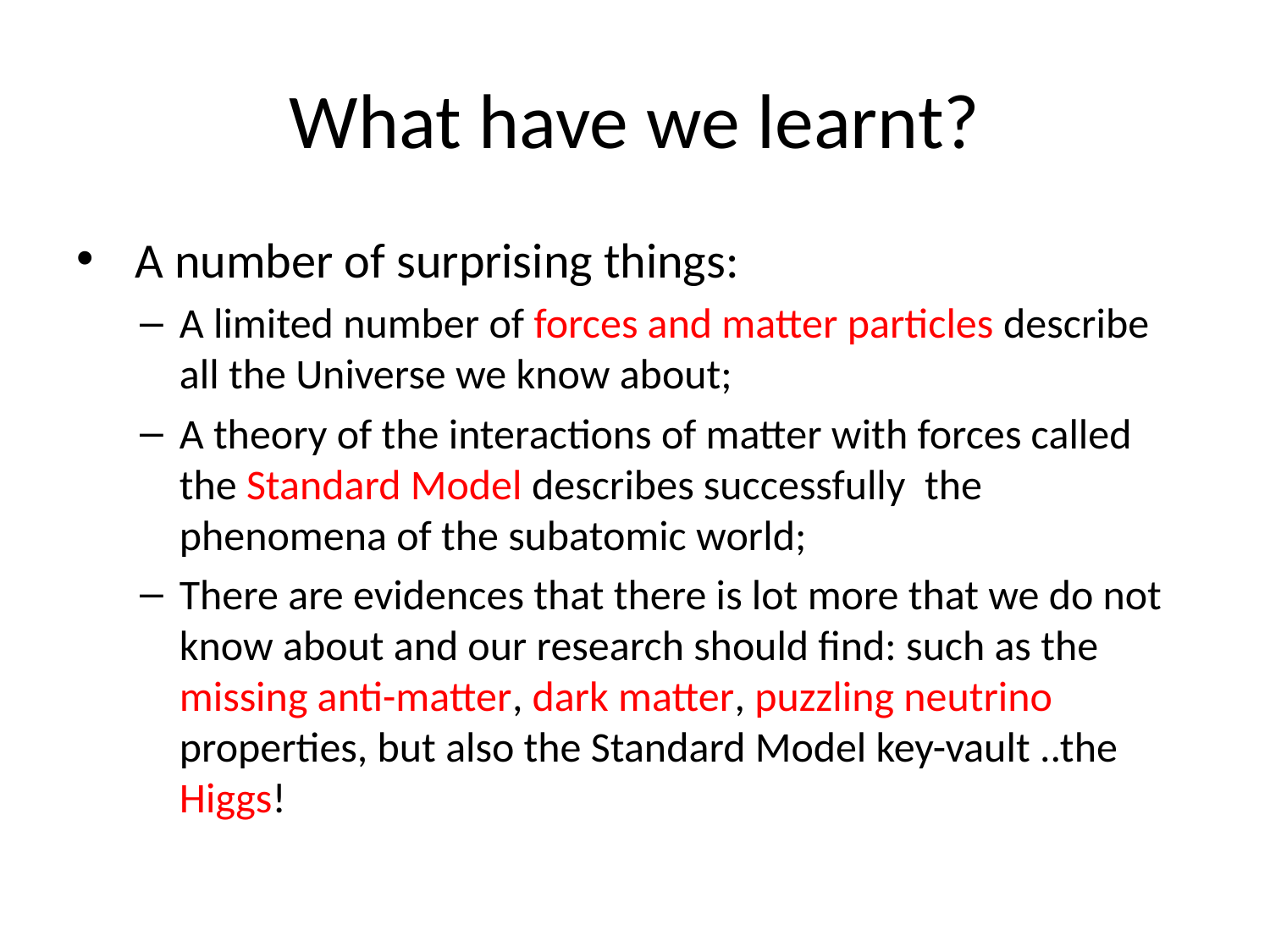

# What have we learnt?
 A number of surprising things:
A limited number of forces and matter particles describe all the Universe we know about;
A theory of the interactions of matter with forces called the Standard Model describes successfully  the phenomena of the subatomic world;
There are evidences that there is lot more that we do not know about and our research should find: such as the missing anti-matter, dark matter, puzzling neutrino properties, but also the Standard Model key-vault ..the Higgs!